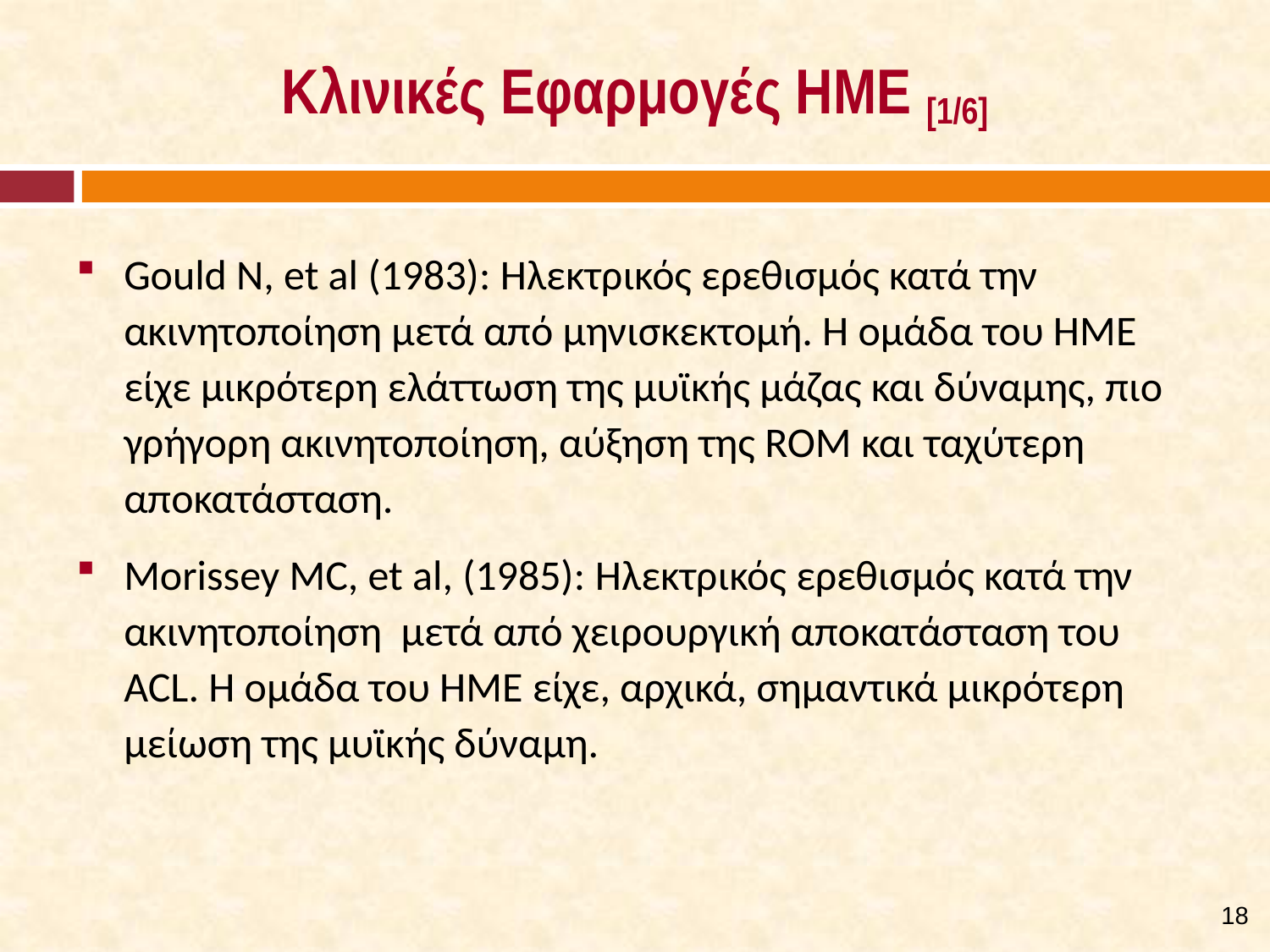

# Κλινικές Εφαρμογές ΗΜΕ [1/6]
Gould N, et al (1983): Ηλεκτρικός ερεθισμός κατά την ακινητοποίηση μετά από μηνισκεκτομή. Η ομάδα του ΗΜΕ είχε μικρότερη ελάττωση της μυϊκής μάζας και δύναμης, πιο γρήγορη ακινητοποίηση, αύξηση της ROM και ταχύτερη αποκατάσταση.
Morissey MC, et al, (1985): Ηλεκτρικός ερεθισμός κατά την ακινητοποίηση  μετά από χειρουργική αποκατάσταση του ACL. Η ομάδα του ΗΜΕ είχε, αρχικά, σημαντικά μικρότερη μείωση της μυϊκής δύναμη.
18